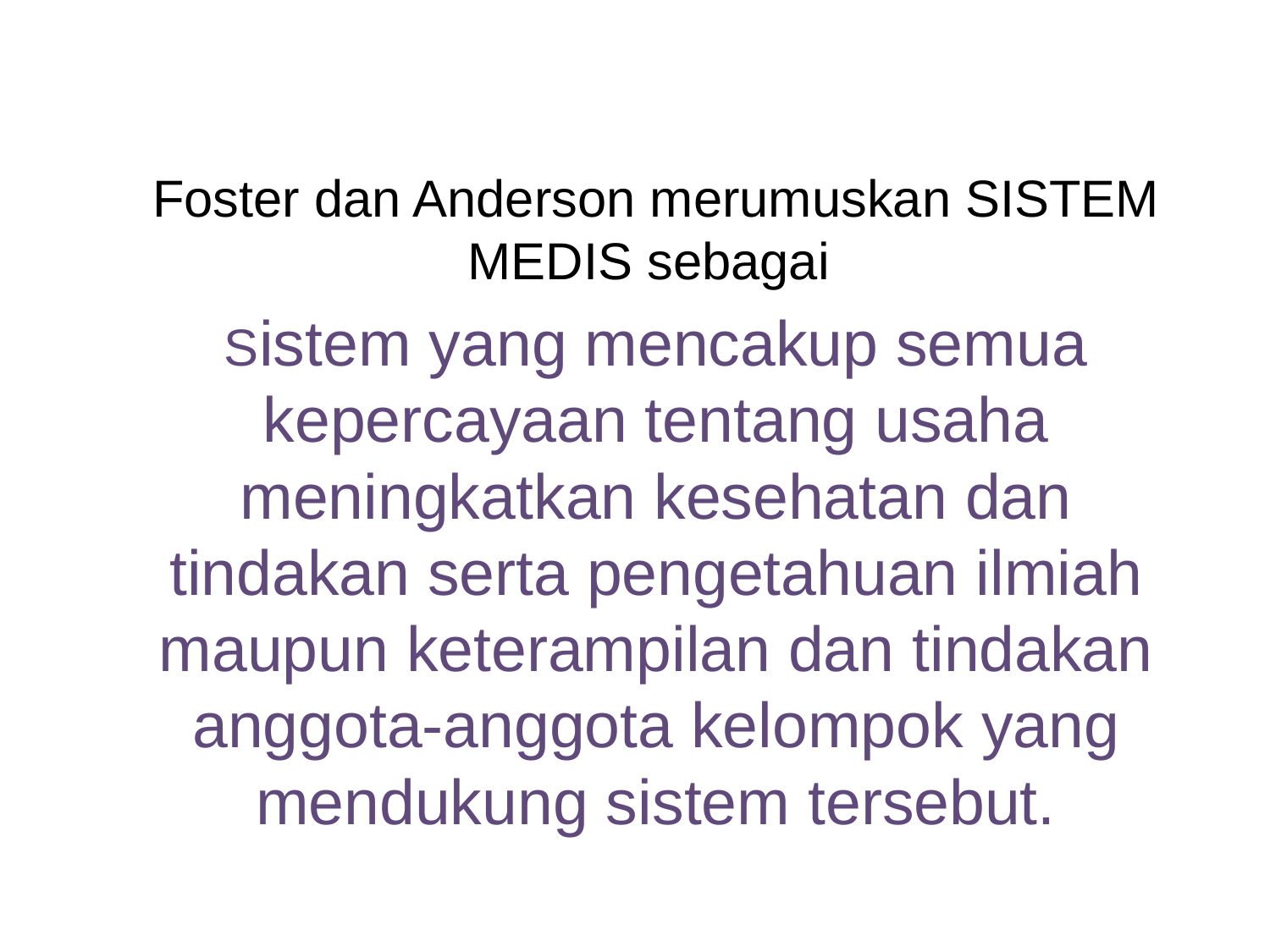

Foster dan Anderson merumuskan SISTEM MEDIS sebagai
	Sistem yang mencakup semua kepercayaan tentang usaha meningkatkan kesehatan dan tindakan serta pengetahuan ilmiah maupun keterampilan dan tindakan anggota-anggota kelompok yang mendukung sistem tersebut.